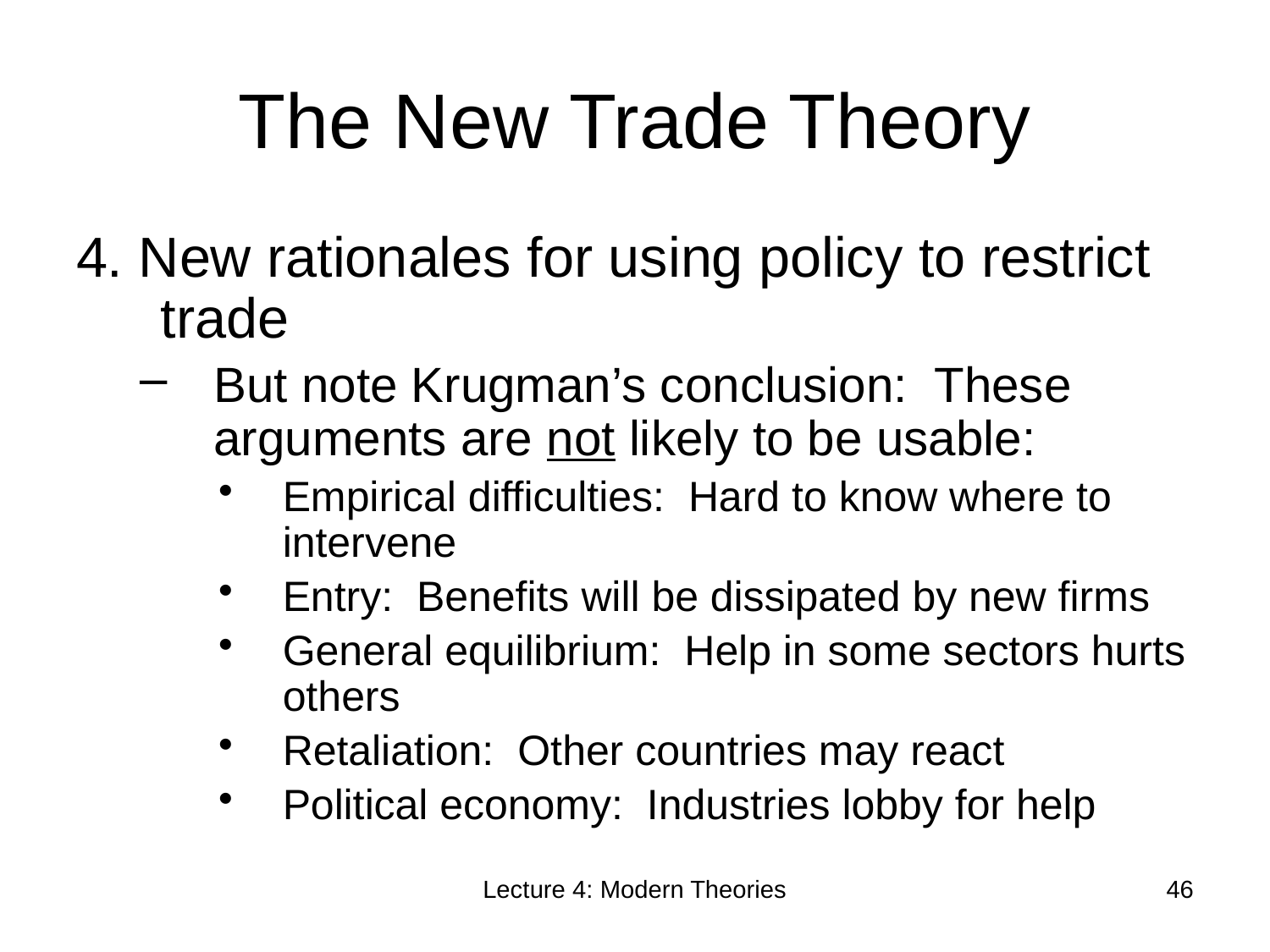

# The New Trade Theory
4. New rationales for using policy to restrict trade
But note Krugman’s conclusion:  These arguments are not likely to be usable:
Empirical difficulties:  Hard to know where to intervene
Entry:  Benefits will be dissipated by new firms
General equilibrium:  Help in some sectors hurts others
Retaliation:  Other countries may react
Political economy:  Industries lobby for help
Lecture 4: Modern Theories
46